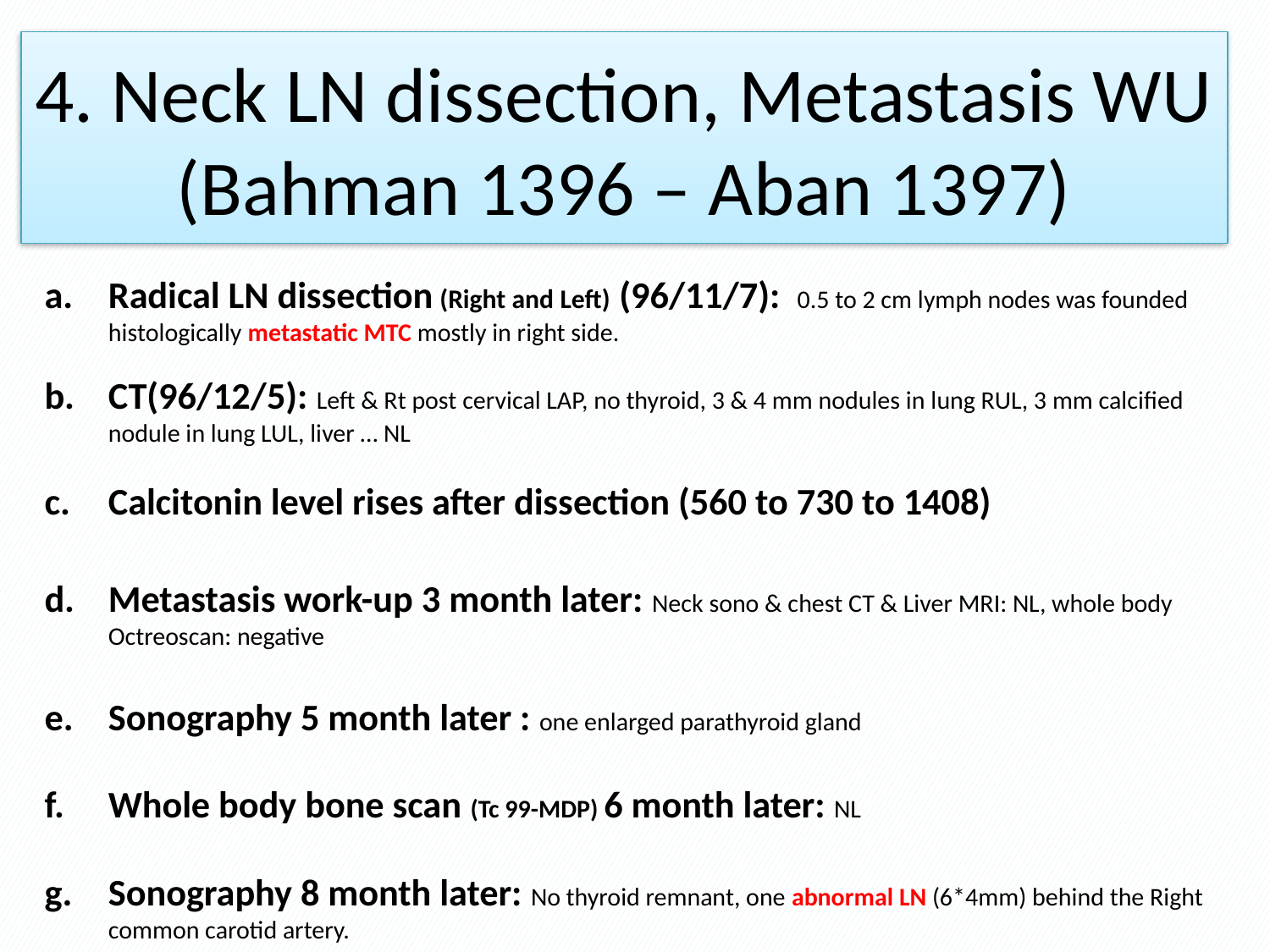

# 4. Neck LN dissection, Metastasis WU (Bahman 1396 – Aban 1397)
Radical LN dissection (Right and Left) (96/11/7):  0.5 to 2 cm lymph nodes was founded histologically metastatic MTC mostly in right side.

CT(96/12/5): Left & Rt post cervical LAP, no thyroid, 3 & 4 mm nodules in lung RUL, 3 mm calcified nodule in lung LUL, liver … NL

Calcitonin level rises after dissection (560 to 730 to 1408)

Metastasis work-up 3 month later: Neck sono & chest CT & Liver MRI: NL, whole body Octreoscan: negative

Sonography 5 month later : one enlarged parathyroid gland

Whole body bone scan (Tc 99-MDP) 6 month later: NL

Sonography 8 month later: No thyroid remnant, one abnormal LN (6*4mm) behind the Right common carotid artery.